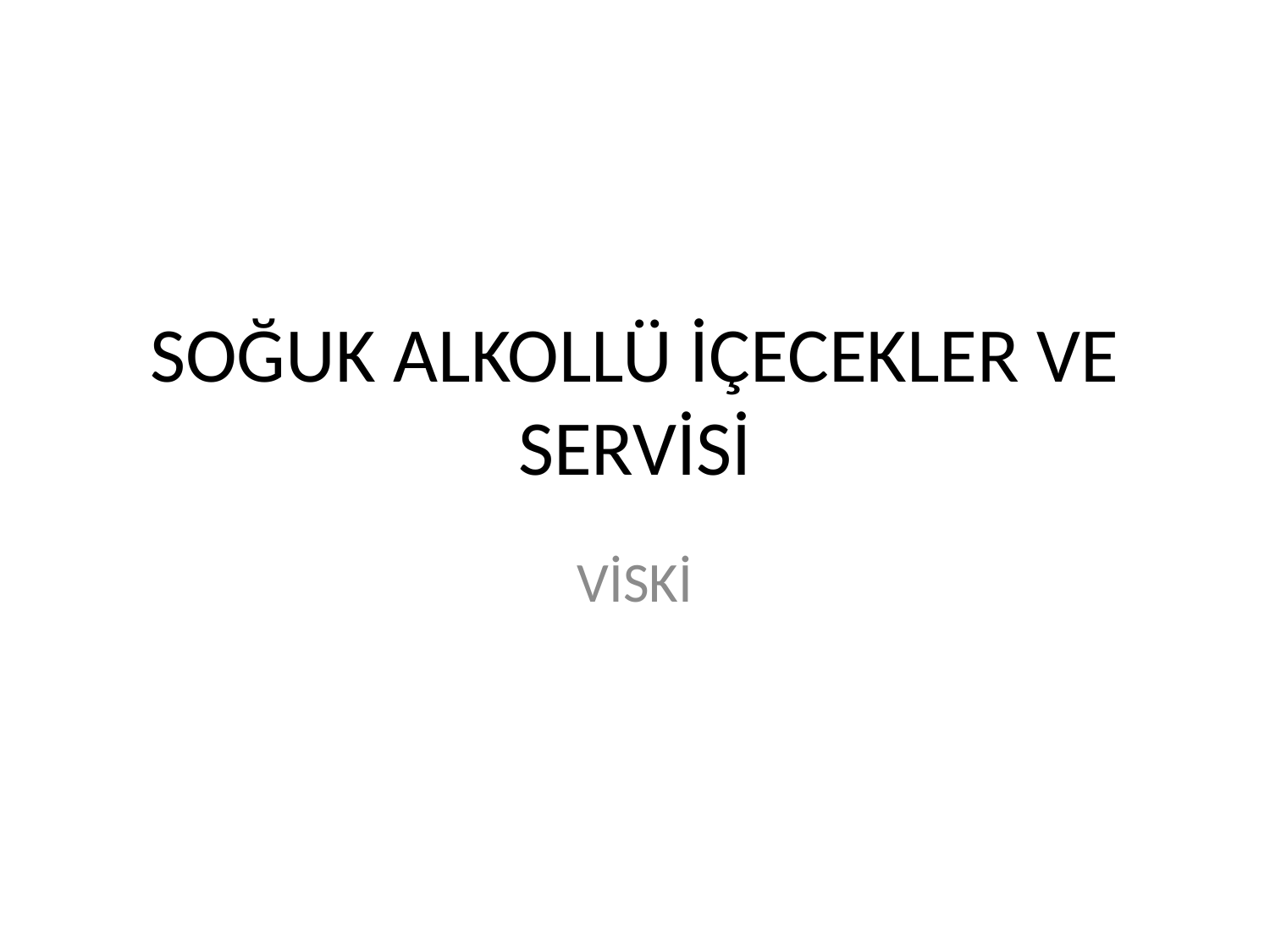

# SOĞUK ALKOLLÜ İÇECEKLER VE SERVİSİ
VİSKİ